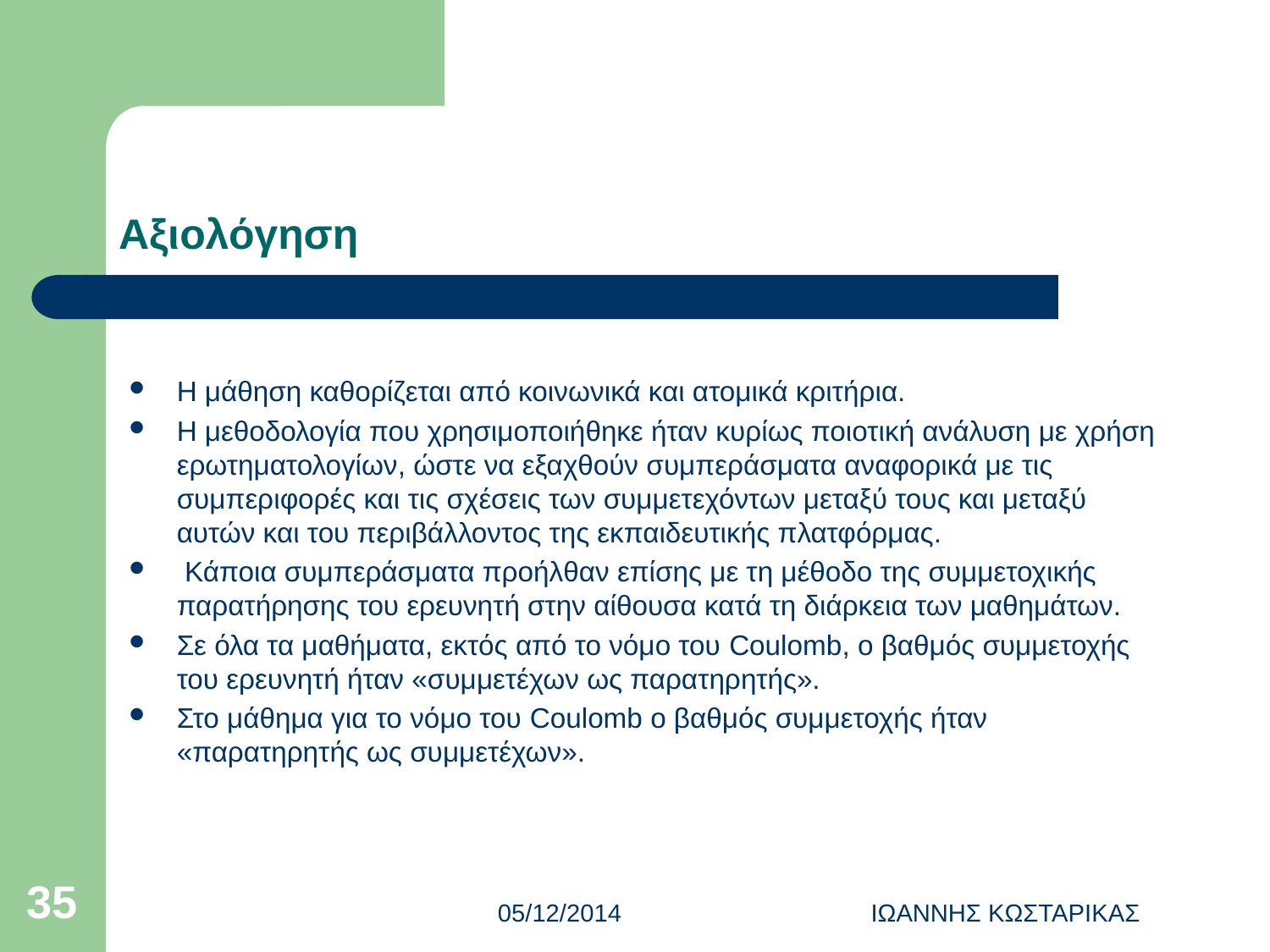

# Αξιολόγηση

Η μάθηση καθορίζεται από κοινωνικά και ατομικά κριτήρια.
Η μεθοδολογία που χρησιμοποιήθηκε ήταν κυρίως ποιοτική ανάλυση με χρήση ερωτηματολογίων, ώστε να εξαχθούν συμπεράσματα αναφορικά με τις συμπεριφορές και τις σχέσεις των συμμετεχόντων μεταξύ τους και μεταξύ αυτών και του περιβάλλοντος της εκπαιδευτικής πλατφόρμας.
 Κάποια συμπεράσματα προήλθαν επίσης με τη μέθοδο της συμμετοχικής παρατήρησης του ερευνητή στην αίθουσα κατά τη διάρκεια των μαθημάτων.
Σε όλα τα μαθήματα, εκτός από το νόμο του Coulomb, ο βαθμός συμμετοχής του ερευνητή ήταν «συμμετέχων ως παρατηρητής».
Στο μάθημα για το νόμο του Coulomb ο βαθμός συμμετοχής ήταν «παρατηρητής ως συμμετέχων».

35
05/12/2014
ΙΩΑΝΝΗΣ ΚΩΣΤΑΡΙΚΑΣ